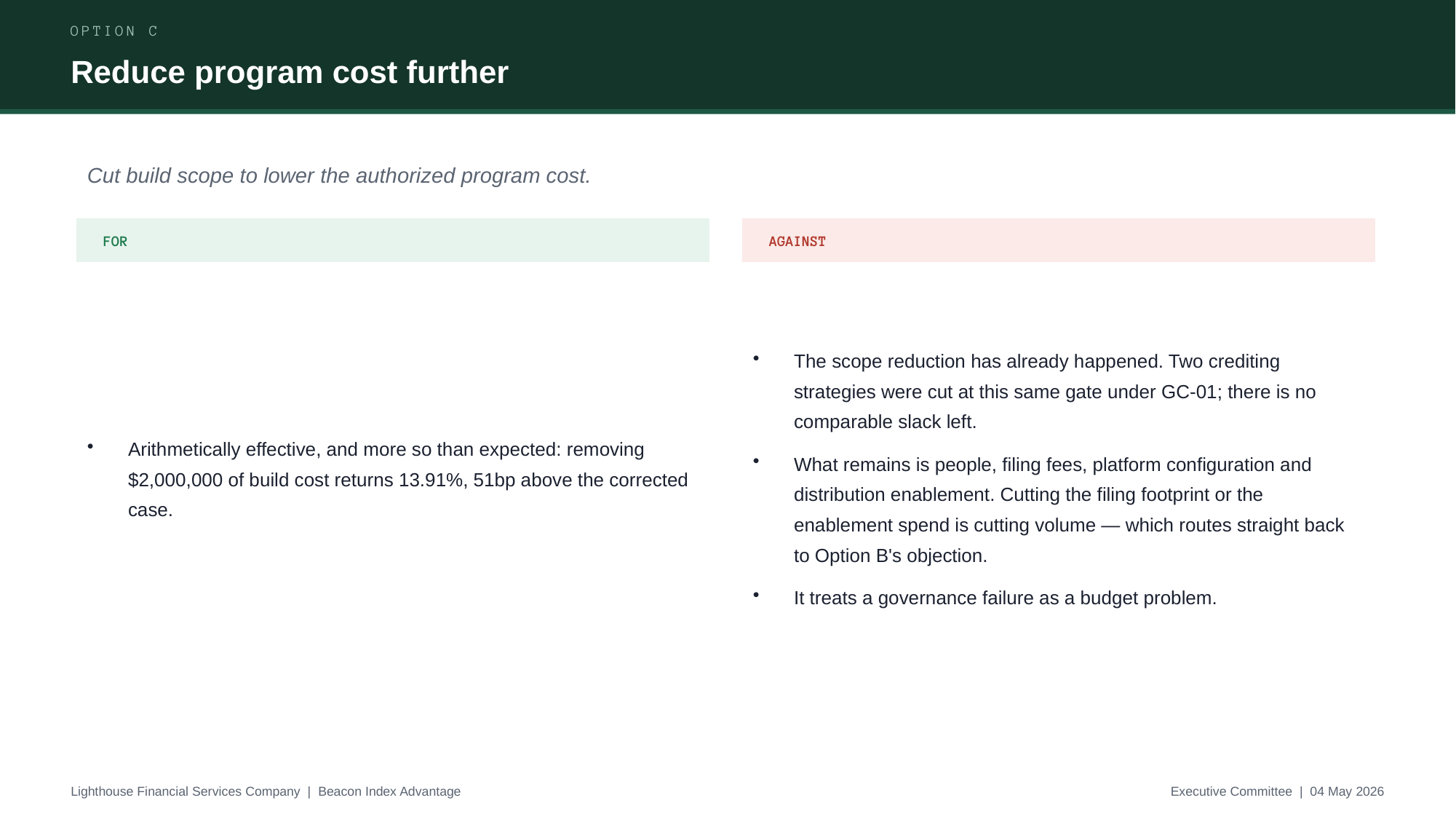

OPTION C
Reduce program cost further

Cut build scope to lower the authorized program cost.

FOR

AGAINST
Arithmetically effective, and more so than expected: removing $2,000,000 of build cost returns 13.91%, 51bp above the corrected case.
The scope reduction has already happened. Two crediting strategies were cut at this same gate under GC-01; there is no comparable slack left.
What remains is people, filing fees, platform configuration and distribution enablement. Cutting the filing footprint or the enablement spend is cutting volume — which routes straight back to Option B's objection.
It treats a governance failure as a budget problem.
Lighthouse Financial Services Company  |  Beacon Index Advantage
Executive Committee  |  04 May 2026